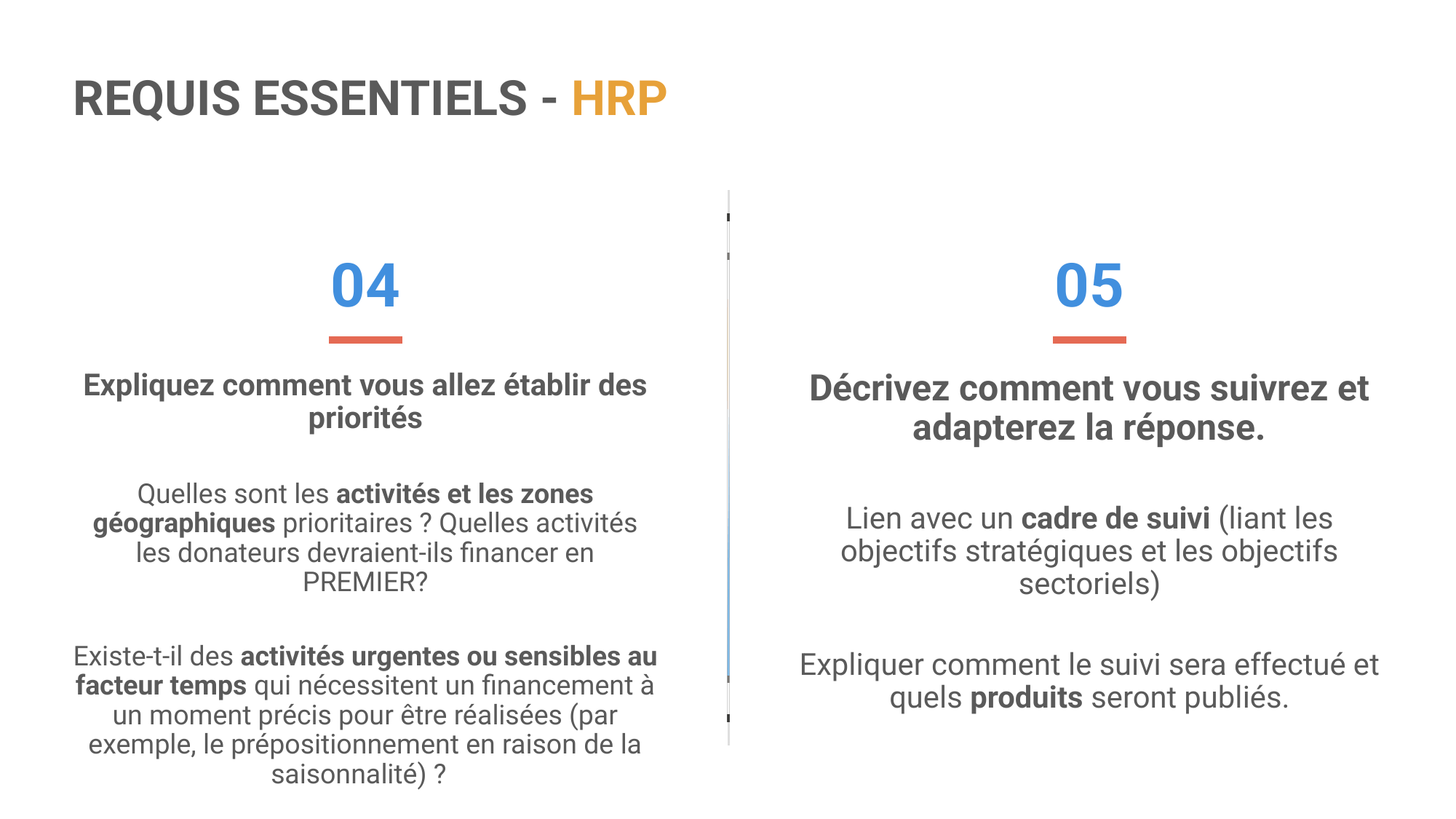

# REQUIS ESSENTIELS - HRP

04
05
Expliquez comment vous allez établir des priorités

Quelles sont les activités et les zones géographiques prioritaires ? Quelles activités les donateurs devraient-ils financer en PREMIER?

Existe-t-il des activités urgentes ou sensibles au facteur temps qui nécessitent un financement à un moment précis pour être réalisées (par exemple, le prépositionnement en raison de la saisonnalité) ?

Décrivez comment vous suivrez et adapterez la réponse.

Lien avec un cadre de suivi (liant les objectifs stratégiques et les objectifs sectoriels)

Expliquer comment le suivi sera effectué et quels produits seront publiés.